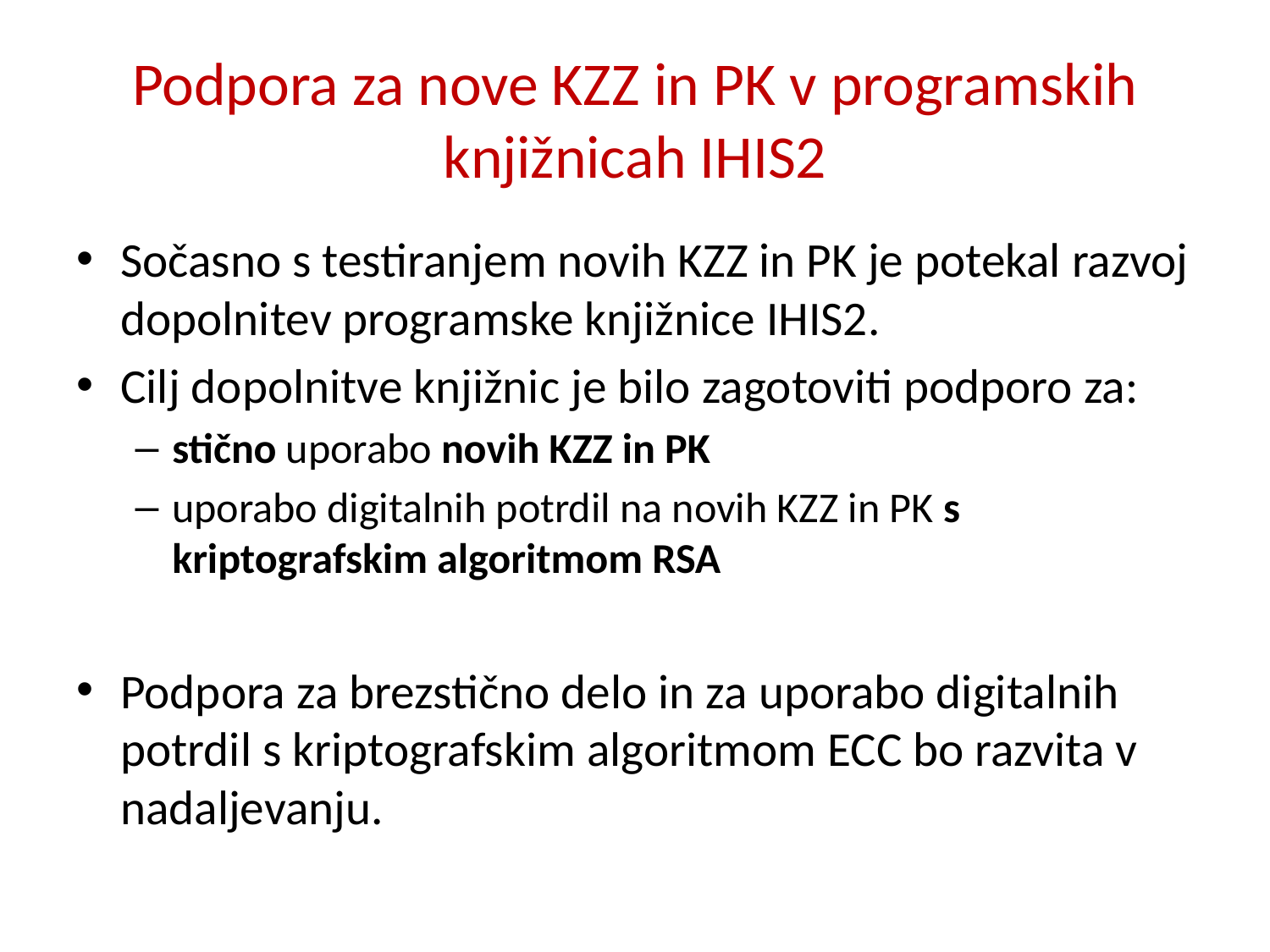

# Podpora za nove KZZ in PK v programskih knjižnicah IHIS2
Sočasno s testiranjem novih KZZ in PK je potekal razvoj dopolnitev programske knjižnice IHIS2.
Cilj dopolnitve knjižnic je bilo zagotoviti podporo za:
stično uporabo novih KZZ in PK
uporabo digitalnih potrdil na novih KZZ in PK s kriptografskim algoritmom RSA

Podpora za brezstično delo in za uporabo digitalnih potrdil s kriptografskim algoritmom ECC bo razvita v nadaljevanju.